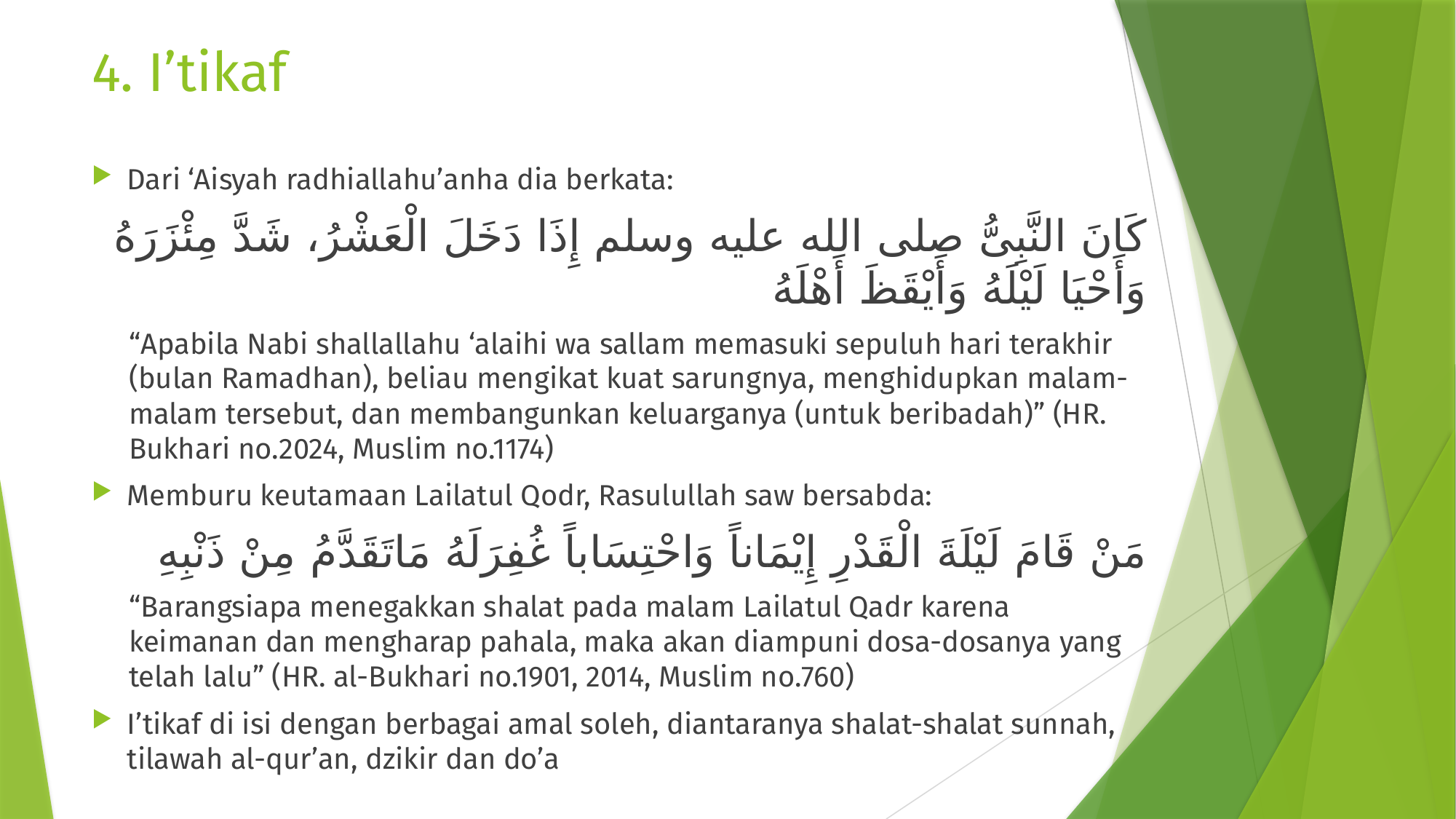

# 4. I’tikaf
Dari ‘Aisyah radhiallahu’anha dia berkata:
كَانَ النَّبِىُّ صلى الله عليه وسلم إِذَا دَخَلَ الْعَشْرُ، شَدَّ مِئْزَرَهُ وَأَحْيَا لَيْلَهُ وَأَيْقَظَ أَهْلَهُ
“Apabila Nabi shallallahu ‘alaihi wa sallam memasuki sepuluh hari terakhir (bulan Ramadhan), beliau mengikat kuat sarungnya, menghidupkan malam-malam tersebut, dan membangunkan keluarganya (untuk beribadah)” (HR. Bukhari no.2024, Muslim no.1174)
Memburu keutamaan Lailatul Qodr, Rasulullah saw bersabda:
مَنْ قَامَ لَيْلَةَ الْقَدْرِ إِيْمَاناً وَاحْتِسَاباً غُفِرَلَهُ مَاتَقَدَّمُ مِنْ ذَنْبِهِ
“Barangsiapa menegakkan shalat pada malam Lailatul Qadr karena keimanan dan mengharap pahala, maka akan diampuni dosa-dosanya yang telah lalu” (HR. al-Bukhari no.1901, 2014, Muslim no.760)
I’tikaf di isi dengan berbagai amal soleh, diantaranya shalat-shalat sunnah, tilawah al-qur’an, dzikir dan do’a